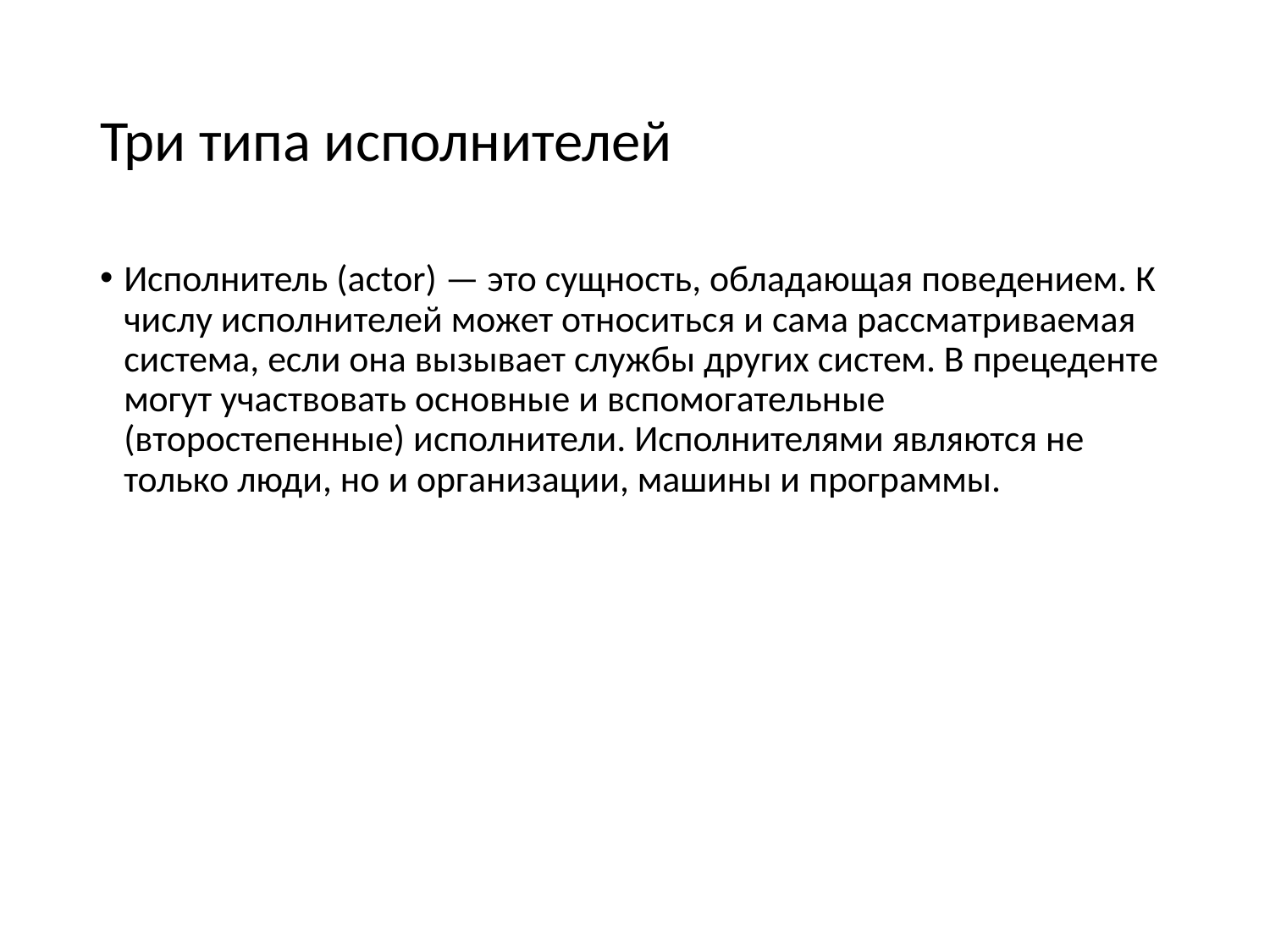

# Три типа исполнителей
Исполнитель (actor) — это сущность, обладающая поведением. К числу исполнителей может относиться и сама рассматриваемая система, если она вызывает службы других систем. В прецеденте могут участвовать основные и вспомогательные (второстепенные) исполнители. Исполнителями являются не только люди, но и организации, машины и программы.